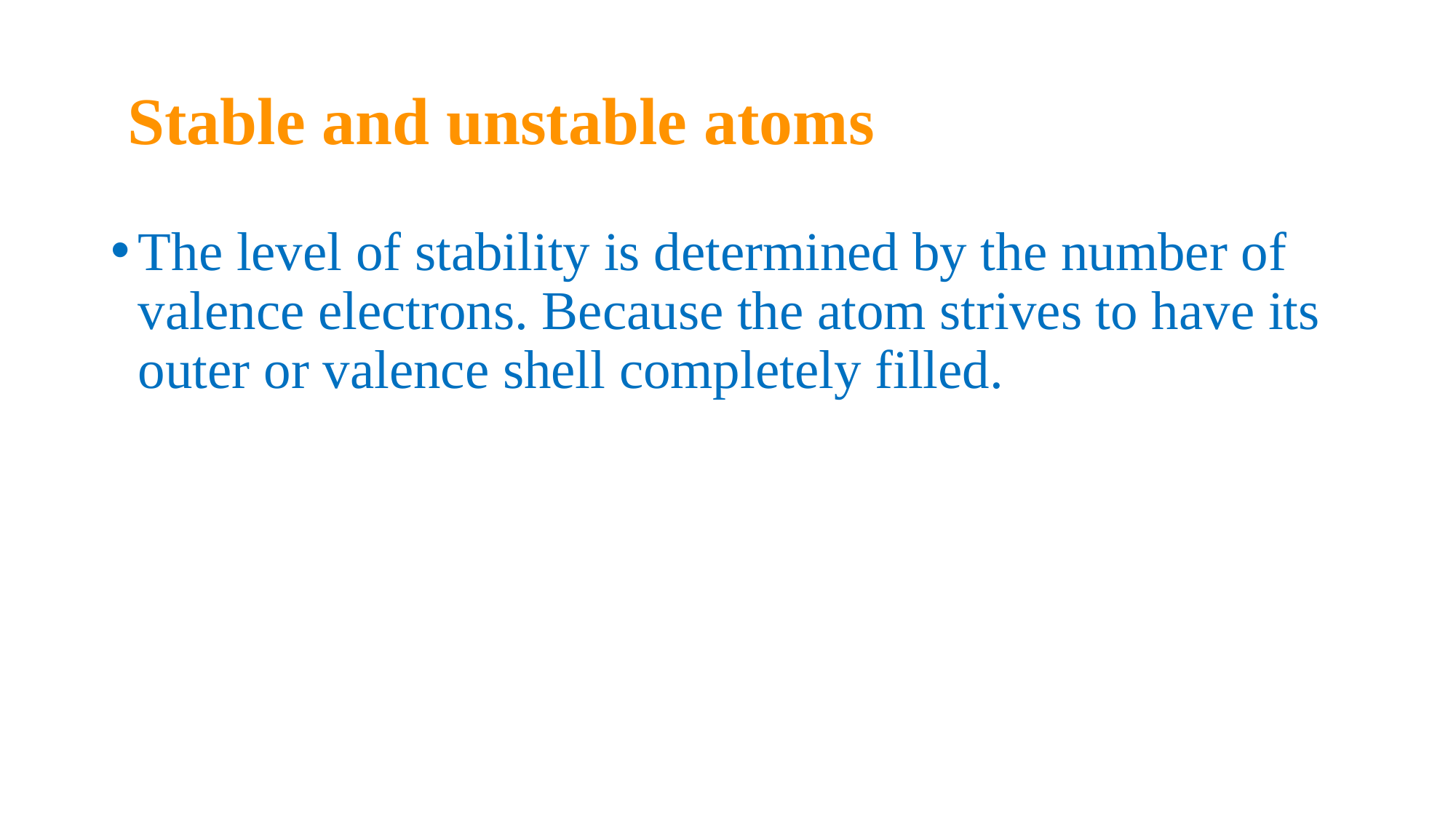

# Stable and unstable atoms
The level of stability is determined by the number of valence electrons. Because the atom strives to have its outer or valence shell completely filled.